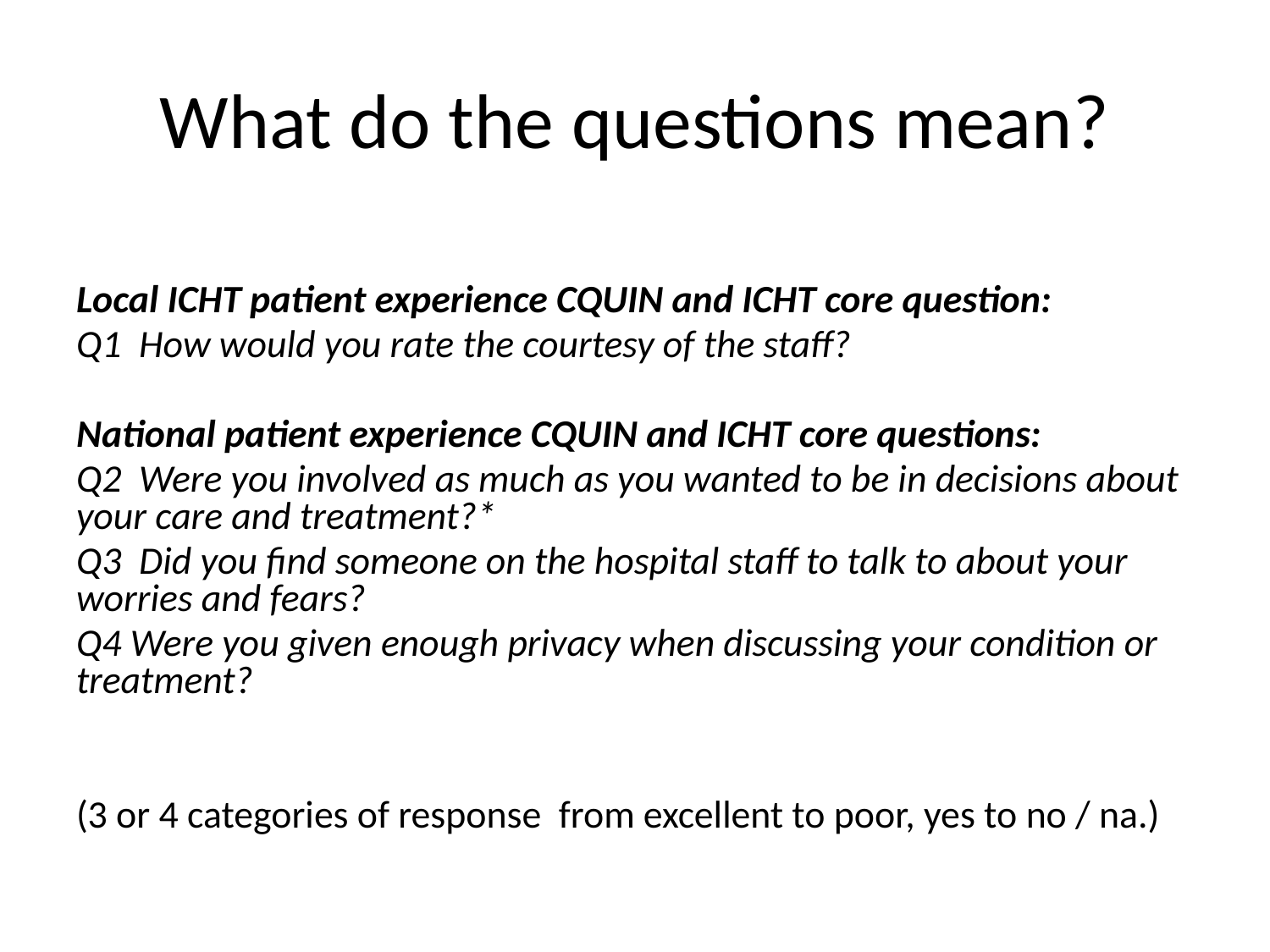

# What do the questions mean?

Local ICHT patient experience CQUIN and ICHT core question:
Q1  How would you rate the courtesy of the staff?

National patient experience CQUIN and ICHT core questions:
Q2  Were you involved as much as you wanted to be in decisions about your care and treatment?*
Q3  Did you find someone on the hospital staff to talk to about your worries and fears?
Q4 Were you given enough privacy when discussing your condition or treatment?

(3 or 4 categories of response  from excellent to poor, yes to no / na.)